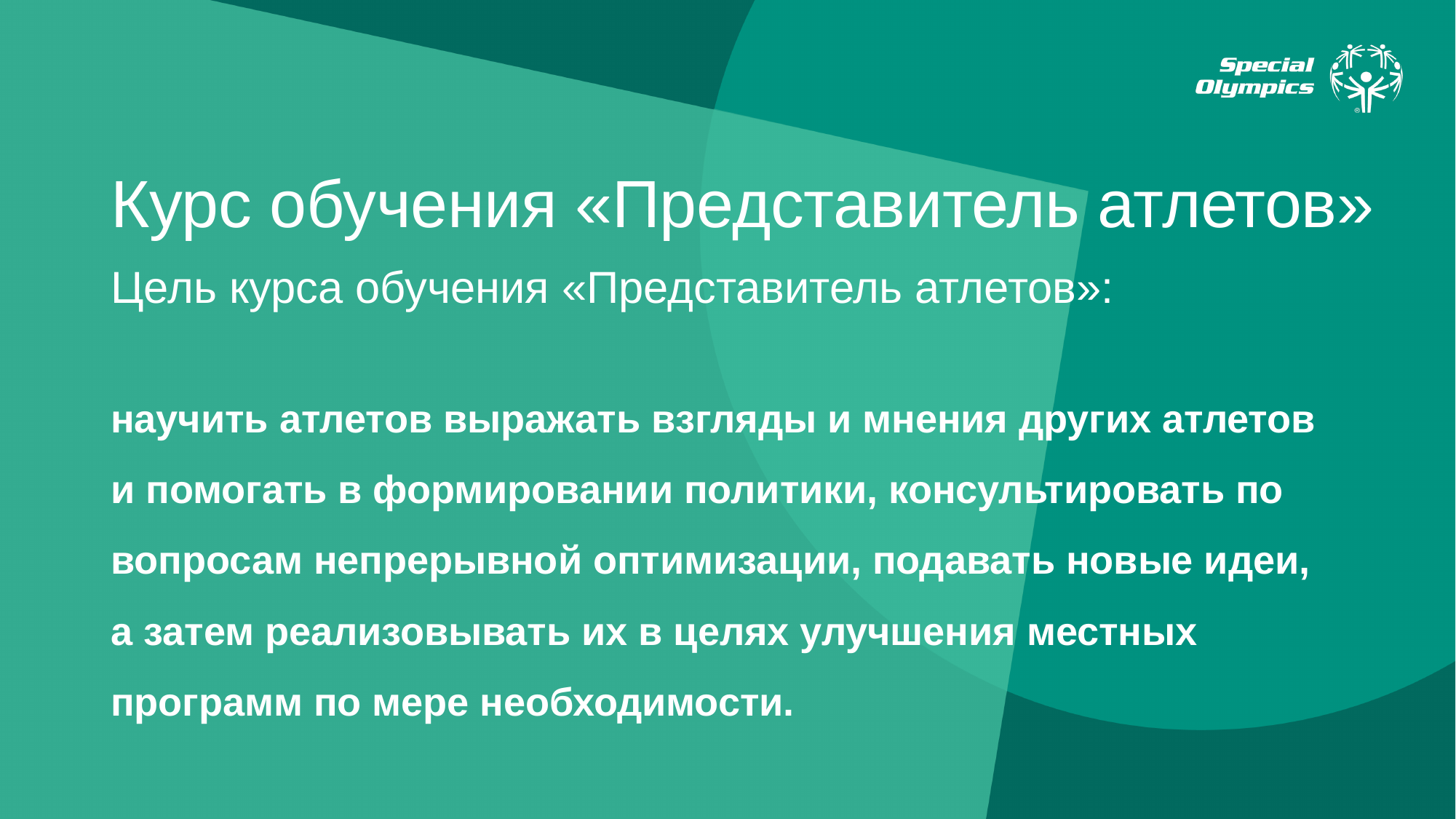

# Курс обучения «Представитель атлетов»
Цель курса обучения «Представитель атлетов»:
научить атлетов выражать взгляды и мнения других атлетов и помогать в формировании политики, консультировать по вопросам непрерывной оптимизации, подавать новые идеи,
а затем реализовывать их в целях улучшения местных программ по мере необходимости.